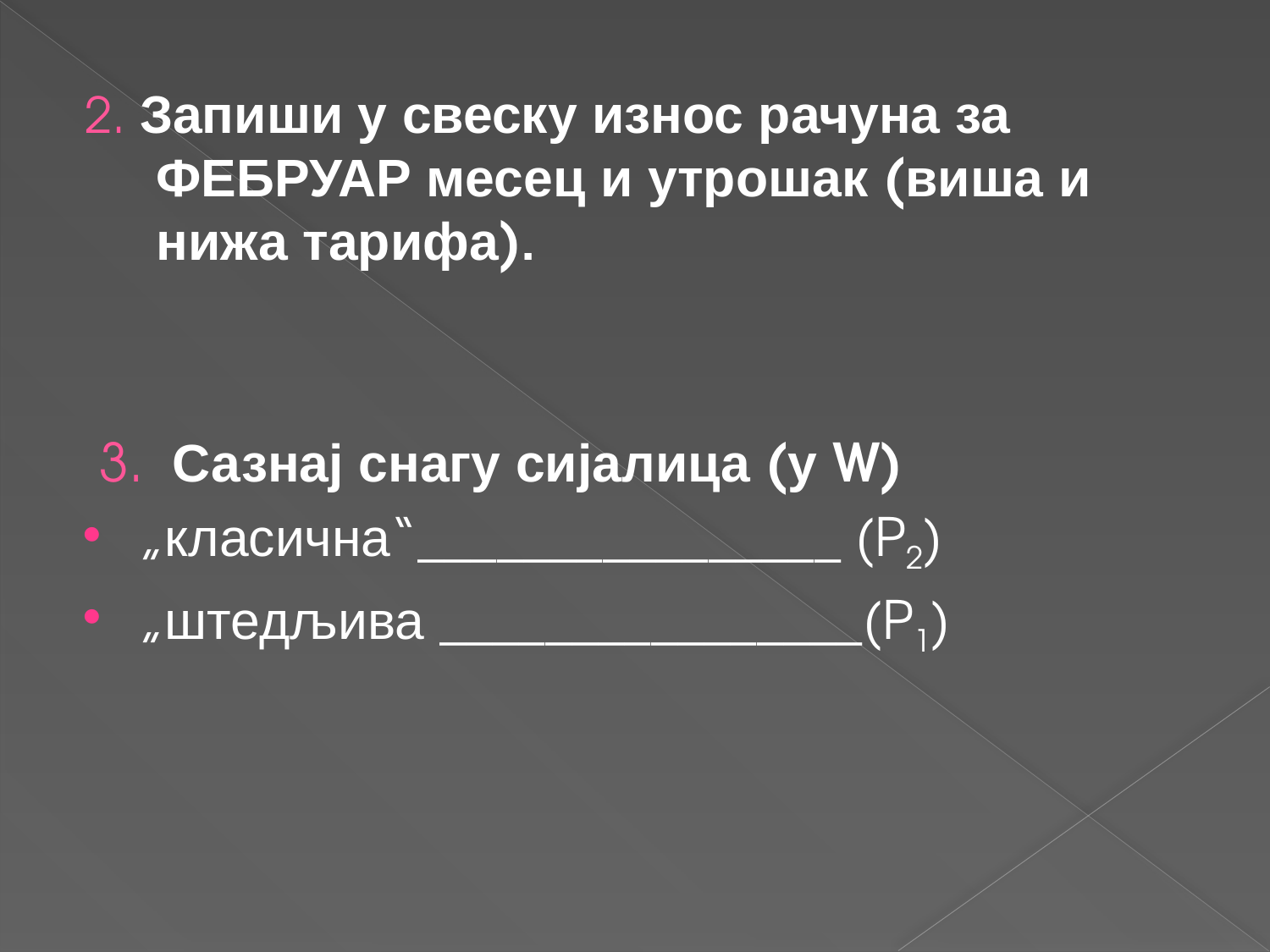

2. Запиши у свеску износ рачуна за ФЕБРУАР месец и утрошак (виша и нижа тарифа).

 3.  Сазнај снагу сијалица (у W)
„класична“________________ (P2)
„штедљива ________________(P1)